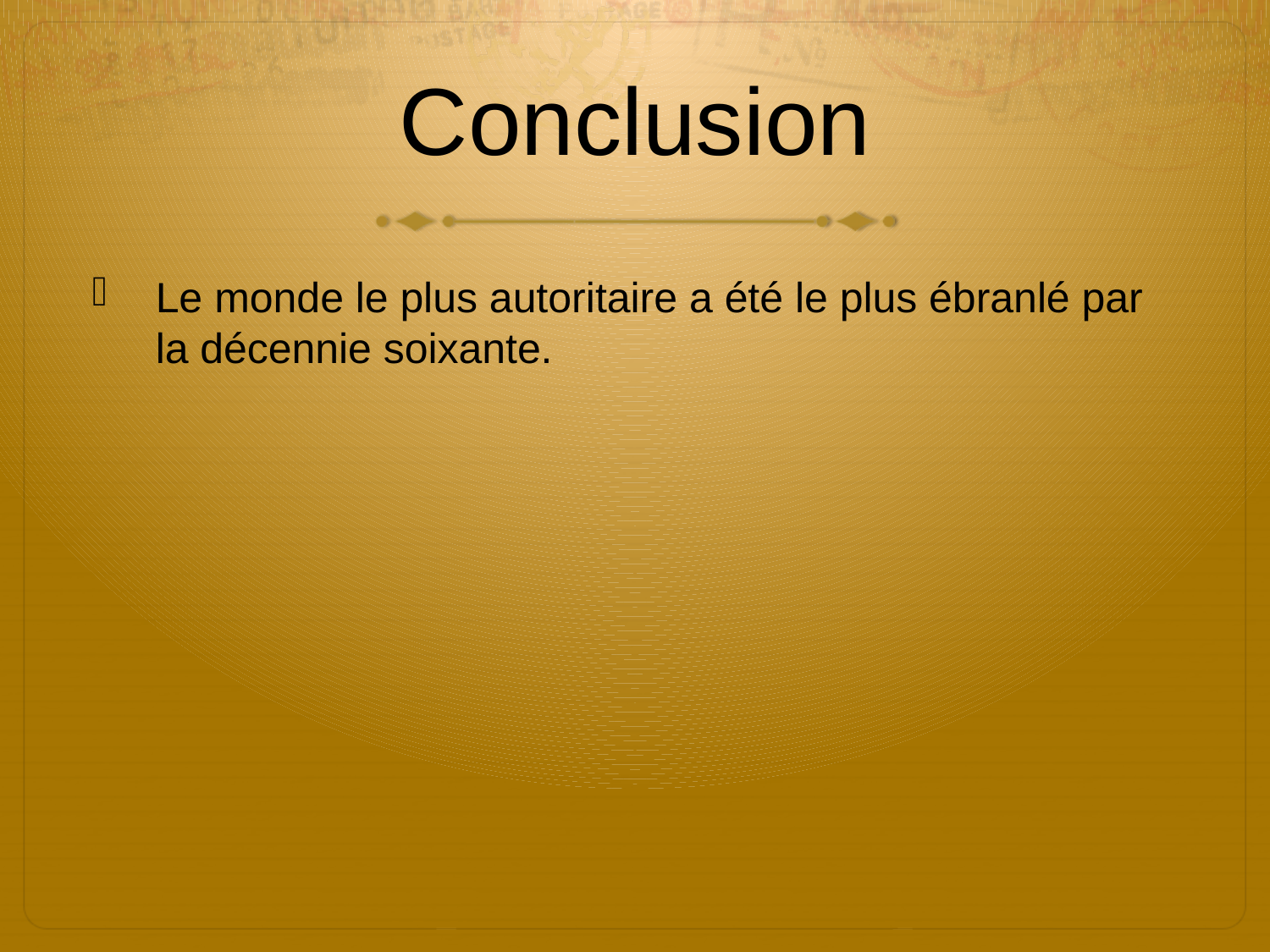

# Conclusion
Le monde le plus autoritaire a été le plus ébranlé par la décennie soixante.